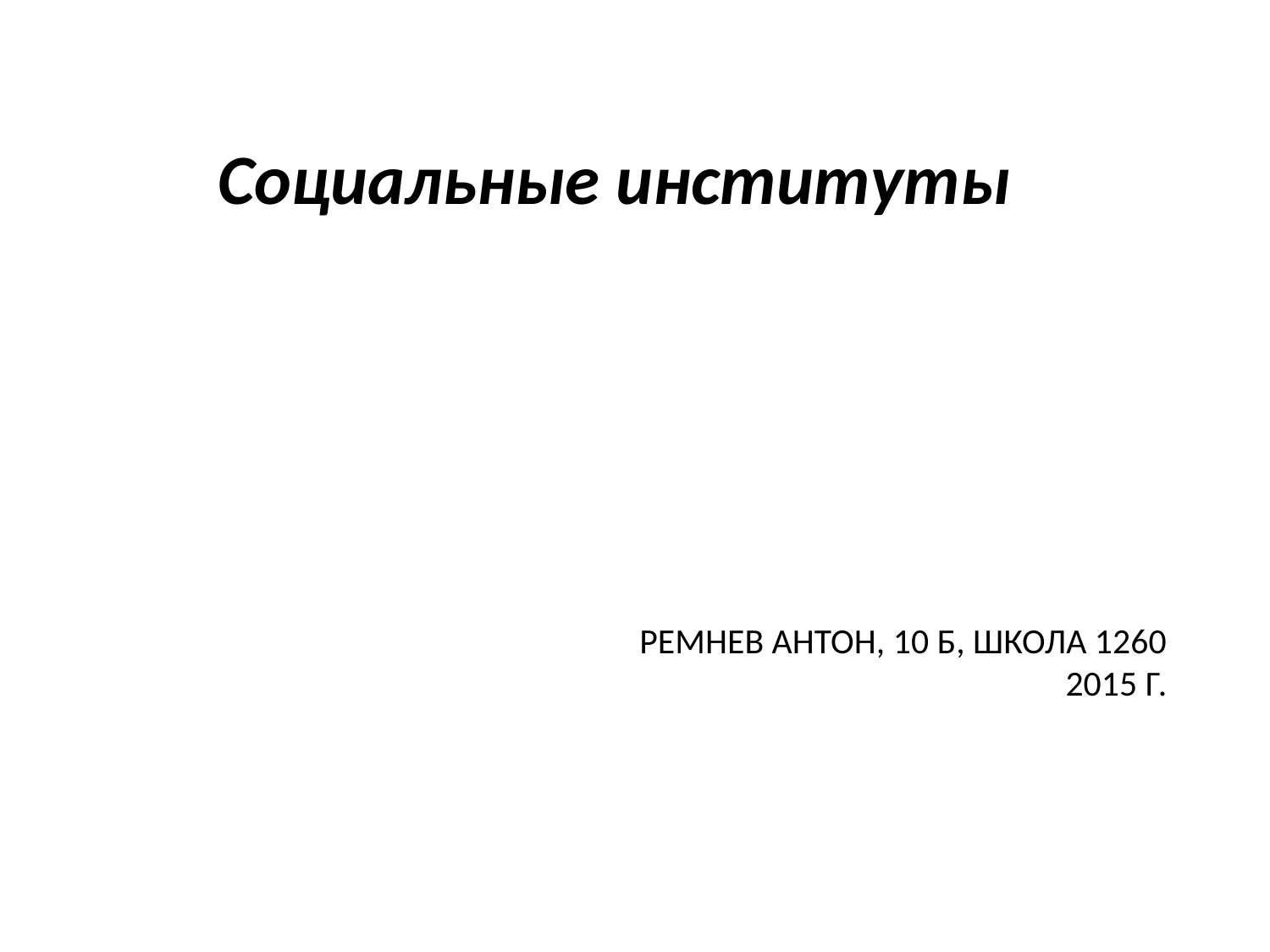

Социальные институты

# Ремнев Антон, 10 Б, школа 1260 2015 г.